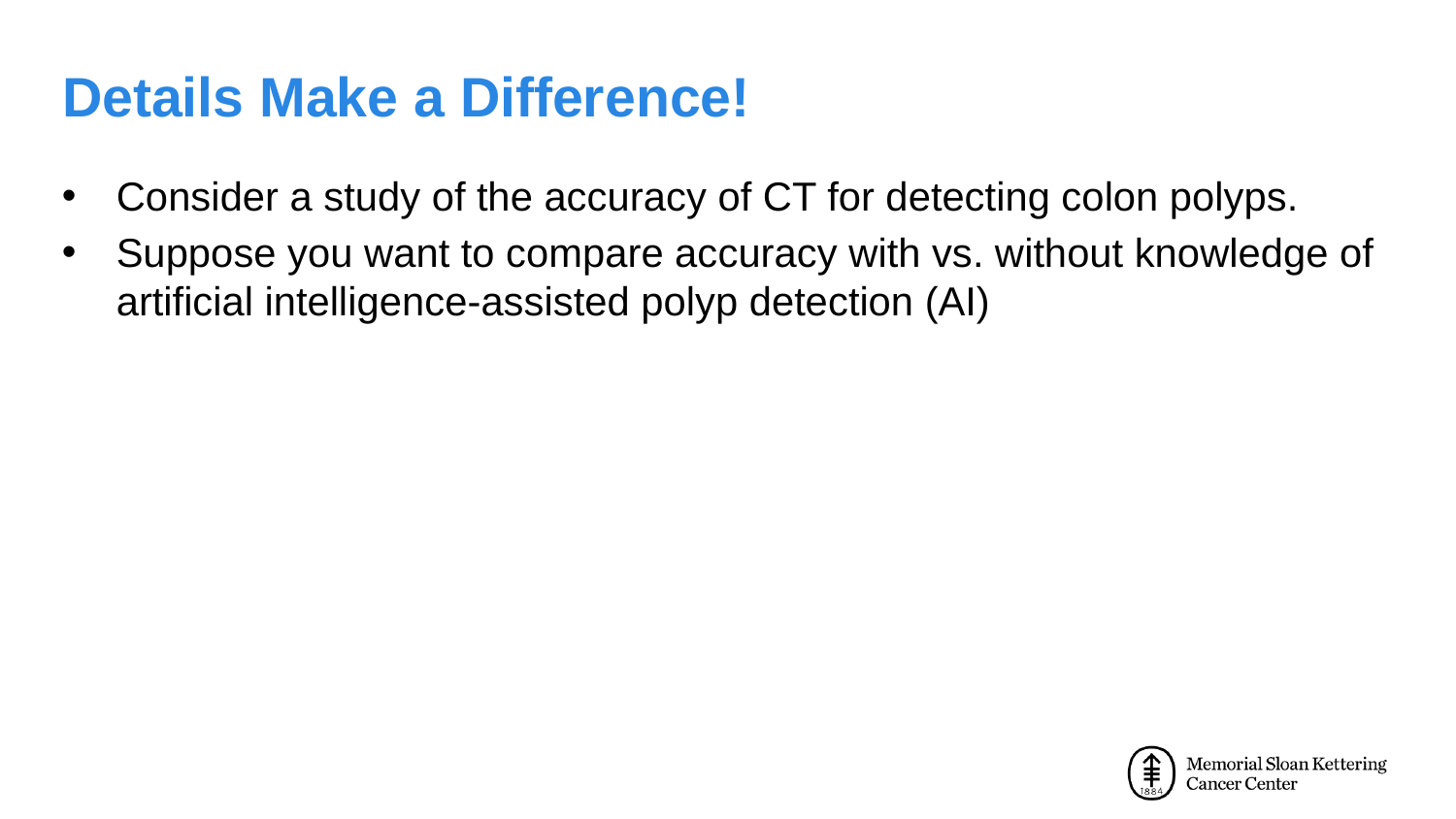

# Details Make a Difference!
Consider a study of the accuracy of CT for detecting colon polyps.
Suppose you want to compare accuracy with vs. without knowledge of artificial intelligence-assisted polyp detection (AI)